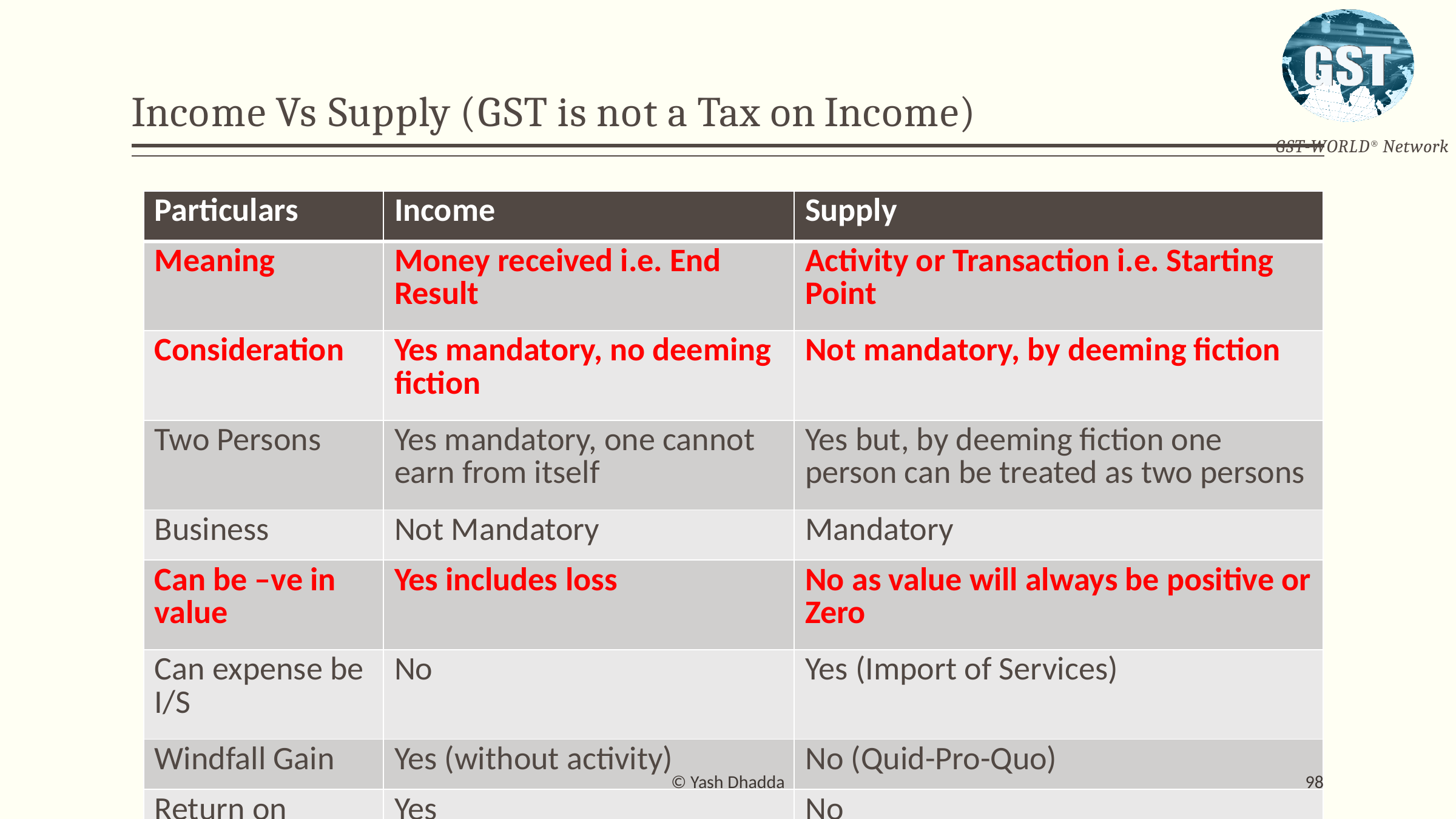

# Income Vs Supply (GST is not a Tax on Income)
| Particulars | Income | Supply |
| --- | --- | --- |
| Meaning | Money received i.e. End Result | Activity or Transaction i.e. Starting Point |
| Consideration | Yes mandatory, no deeming fiction | Not mandatory, by deeming fiction |
| Two Persons | Yes mandatory, one cannot earn from itself | Yes but, by deeming fiction one person can be treated as two persons |
| Business | Not Mandatory | Mandatory |
| Can be –ve in value | Yes includes loss | No as value will always be positive or Zero |
| Can expense be I/S | No | Yes (Import of Services) |
| Windfall Gain | Yes (without activity) | No (Quid-Pro-Quo) |
| Return on Investment | Yes | No |
| Recovery of Cost | Yes | No, if does not form part of an activity |
© Yash Dhadda
98